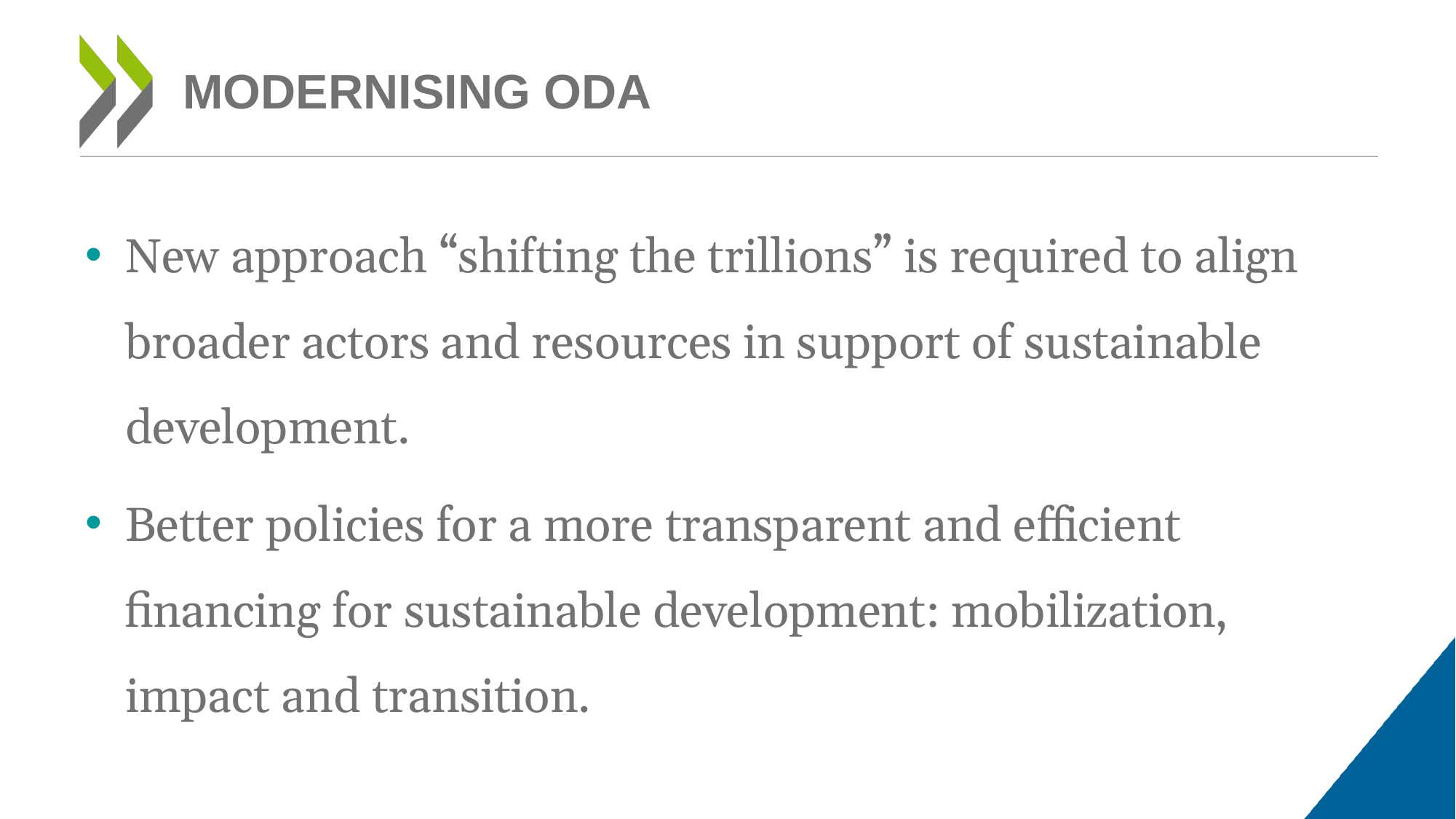

# MODERNISING ODA
New approach “shifting the trillions” is required to align broader actors and resources in support of sustainable development.
Better policies for a more transparent and efficient financing for sustainable development: mobilization, impact and transition.